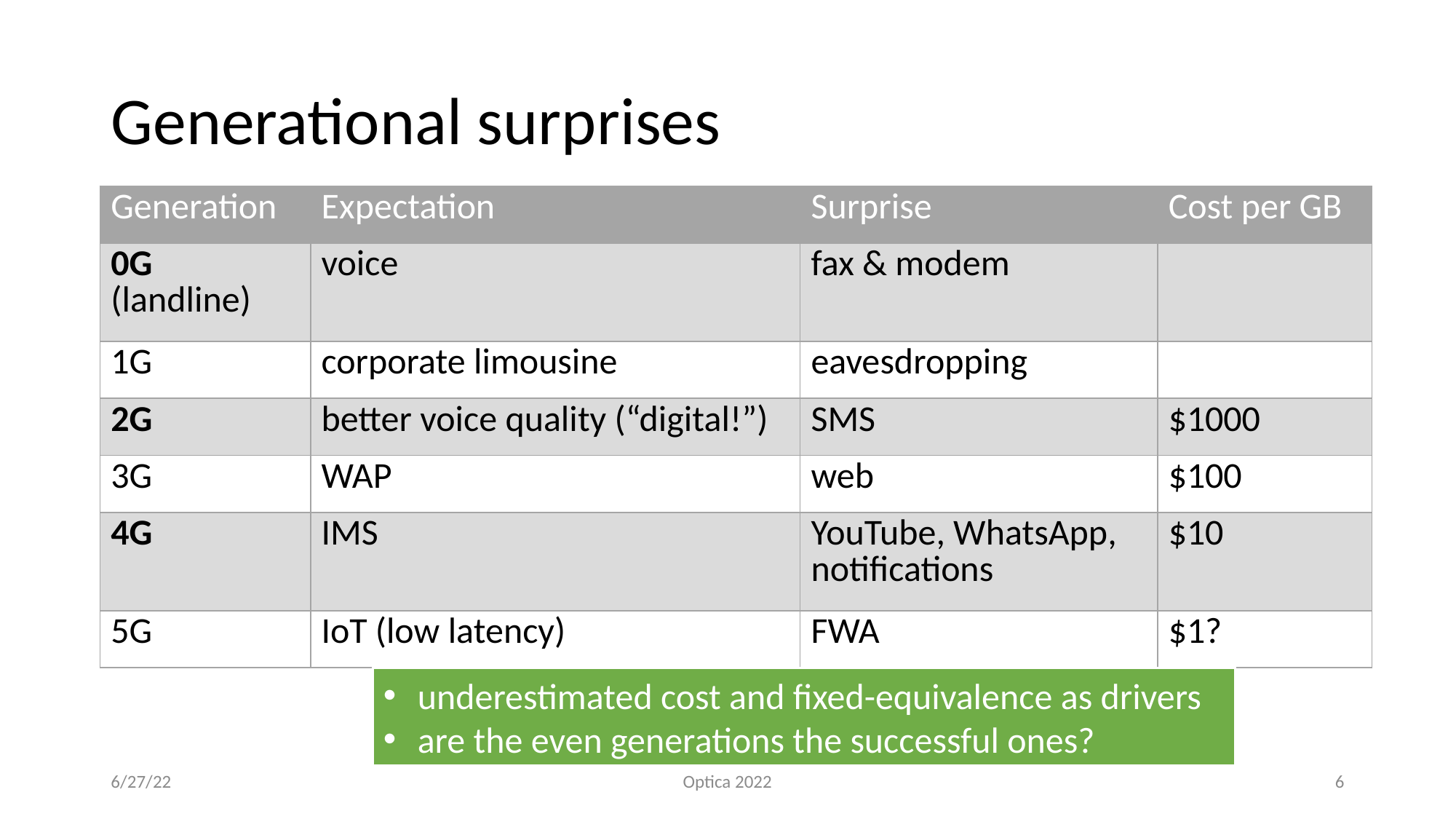

# Generational surprises
| Generation | Expectation | Surprise | Cost per GB |
| --- | --- | --- | --- |
| 0G (landline) | voice | fax & modem |  |
| 1G | corporate limousine | eavesdropping |  |
| 2G | better voice quality (“digital!”) | SMS | $1000 |
| 3G | WAP | web | $100 |
| 4G | IMS | YouTube, WhatsApp, notifications | $10 |
| 5G | IoT (low latency) | FWA | $1? |
underestimated cost and fixed-equivalence as drivers
are the even generations the successful ones?
6/27/22
Optica 2022
6